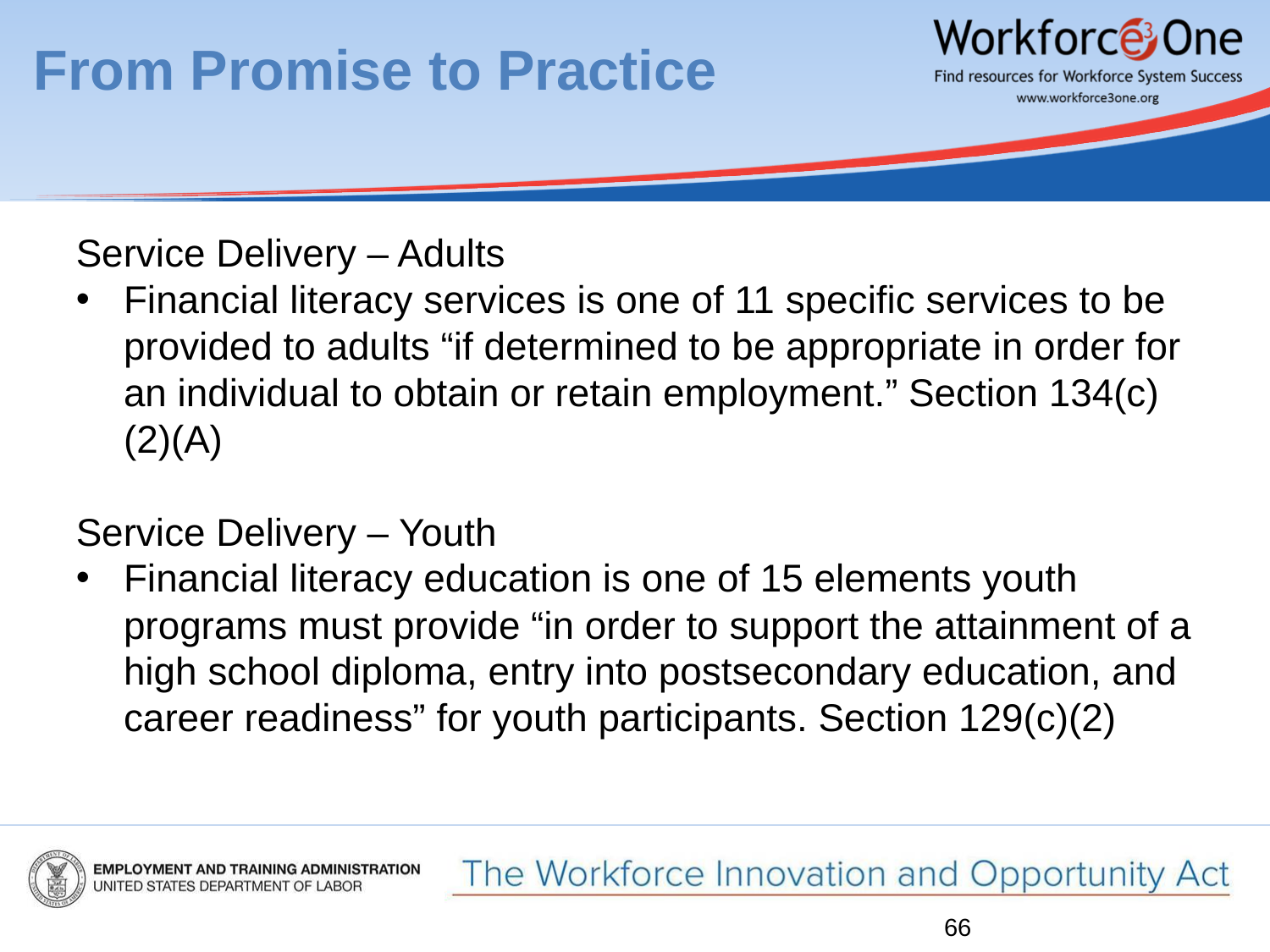

From Promise to Practice
Service Delivery – Adults
Financial literacy services is one of 11 specific services to be provided to adults “if determined to be appropriate in order for an individual to obtain or retain employment.” Section 134(c)(2)(A)

Service Delivery – Youth
Financial literacy education is one of 15 elements youth programs must provide “in order to support the attainment of a high school diploma, entry into postsecondary education, and career readiness” for youth participants. Section 129(c)(2)

66